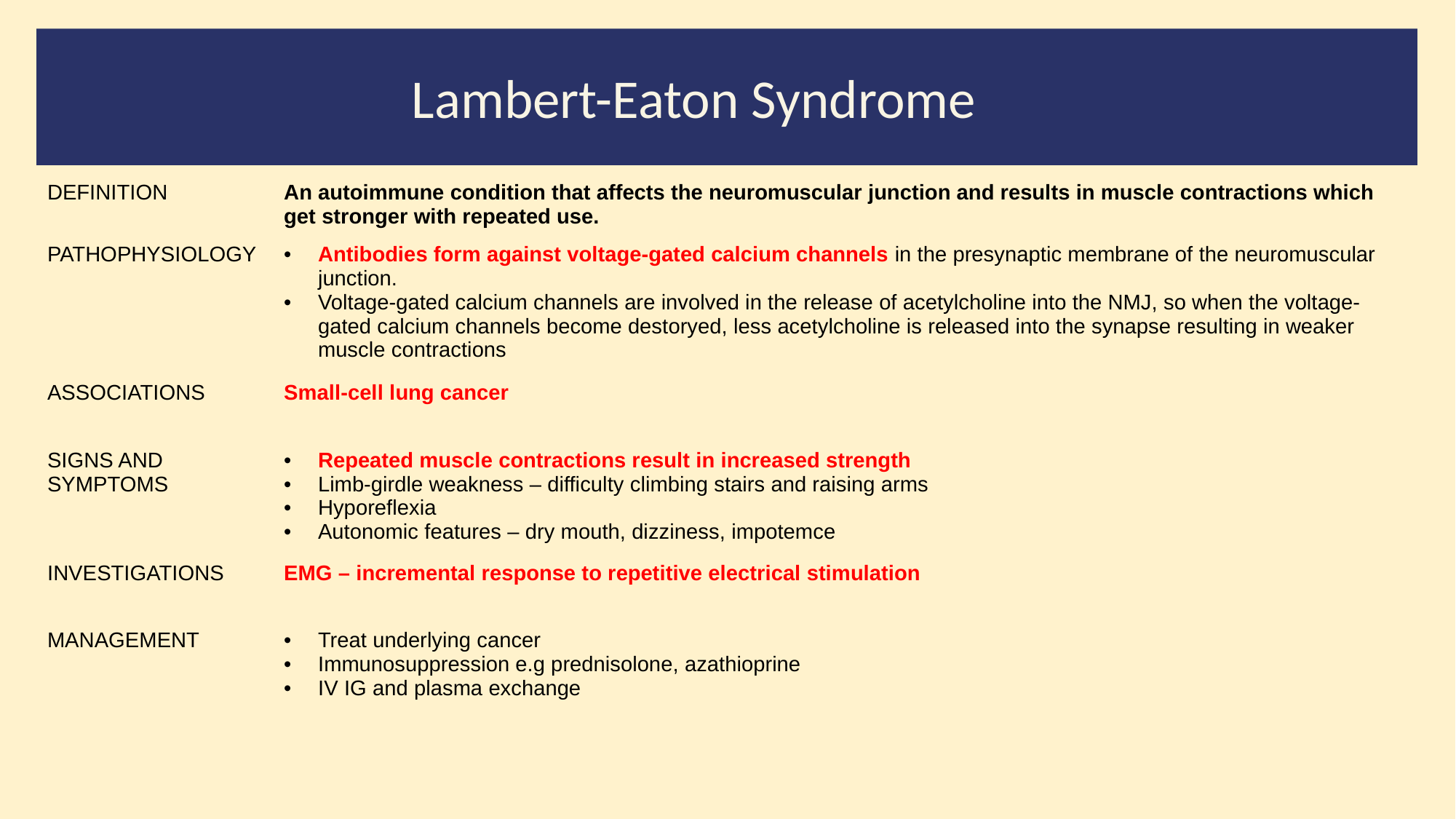

#
Lambert-Eaton Syndrome
| DEFINITION | An autoimmune condition that affects the neuromuscular junction and results in muscle contractions which get stronger with repeated use. |
| --- | --- |
| PATHOPHYSIOLOGY | Antibodies form against voltage-gated calcium channels in the presynaptic membrane of the neuromuscular junction. Voltage-gated calcium channels are involved in the release of acetylcholine into the NMJ, so when the voltage-gated calcium channels become destoryed, less acetylcholine is released into the synapse resulting in weaker muscle contractions |
| ASSOCIATIONS | Small-cell lung cancer |
| SIGNS AND SYMPTOMS | Repeated muscle contractions result in increased strength Limb-girdle weakness – difficulty climbing stairs and raising arms Hyporeflexia Autonomic features – dry mouth, dizziness, impotemce |
| INVESTIGATIONS | EMG – incremental response to repetitive electrical stimulation |
| MANAGEMENT | Treat underlying cancer Immunosuppression e.g prednisolone, azathioprine IV IG and plasma exchange |